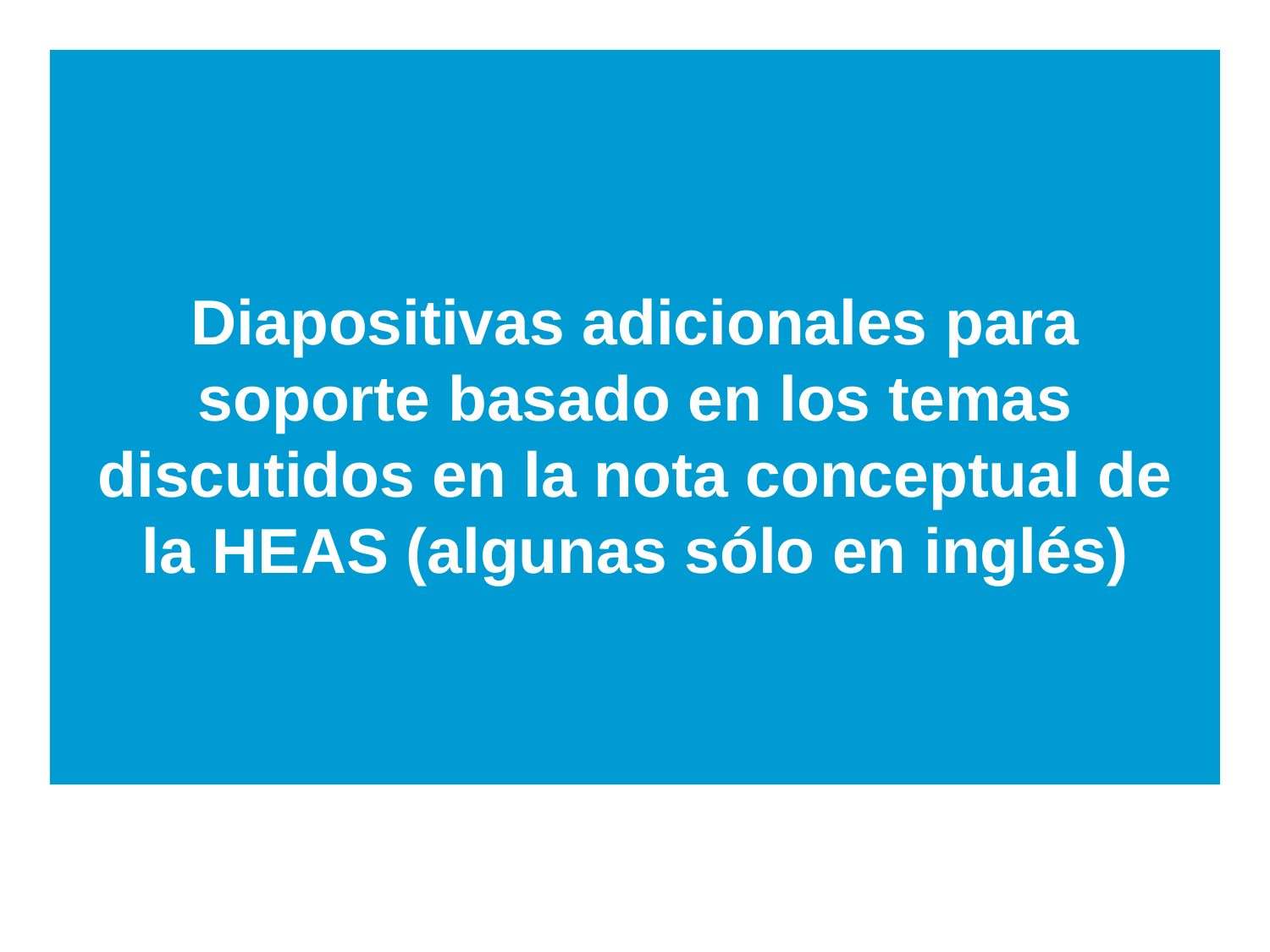

Diapositivas adicionales para soporte basado en los temas discutidos en la nota conceptual de la HEAS (algunas sólo en inglés)